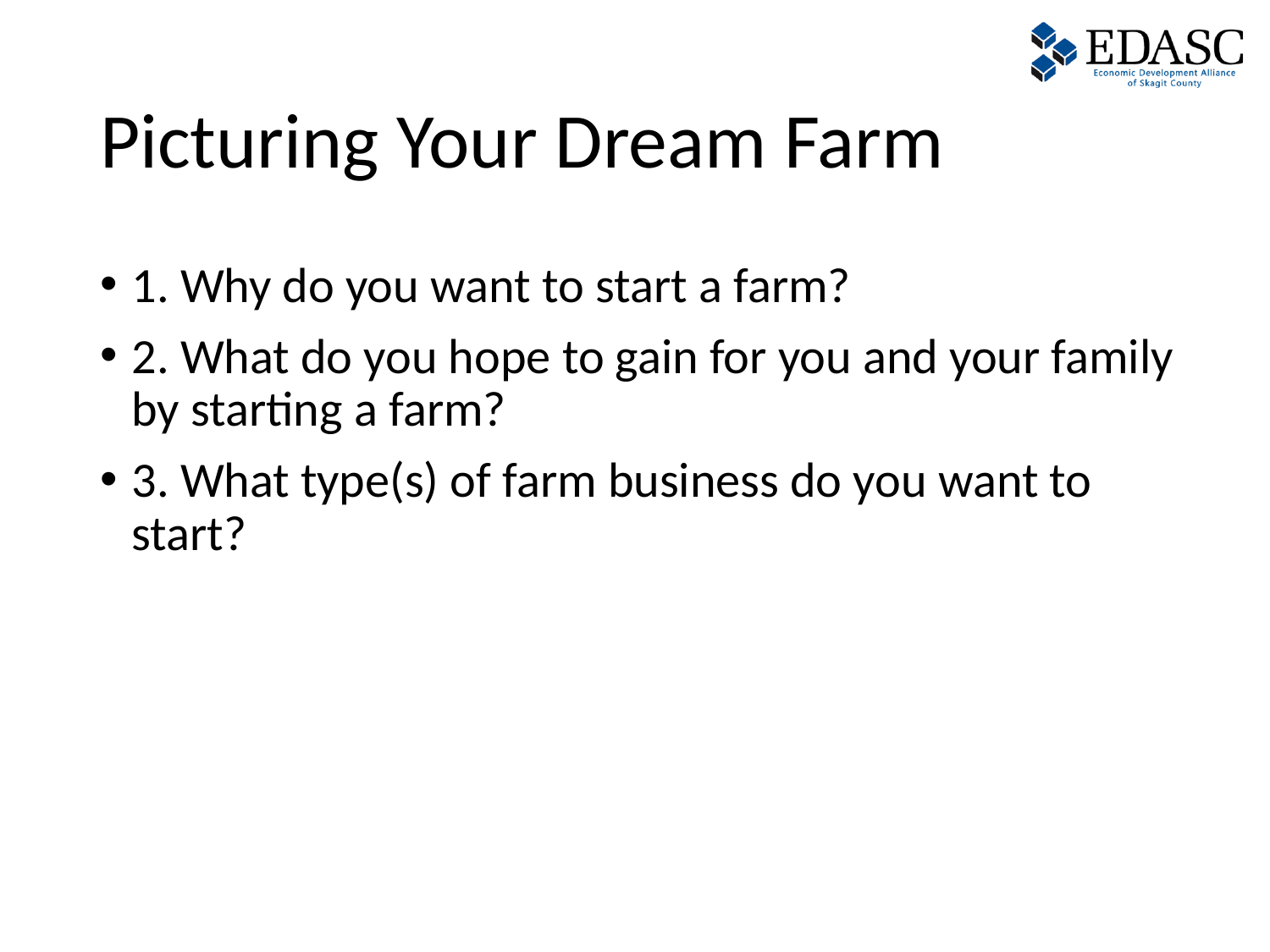

# Picturing Your Dream Farm
1. Why do you want to start a farm?
2. What do you hope to gain for you and your family by starting a farm?
3. What type(s) of farm business do you want to start?